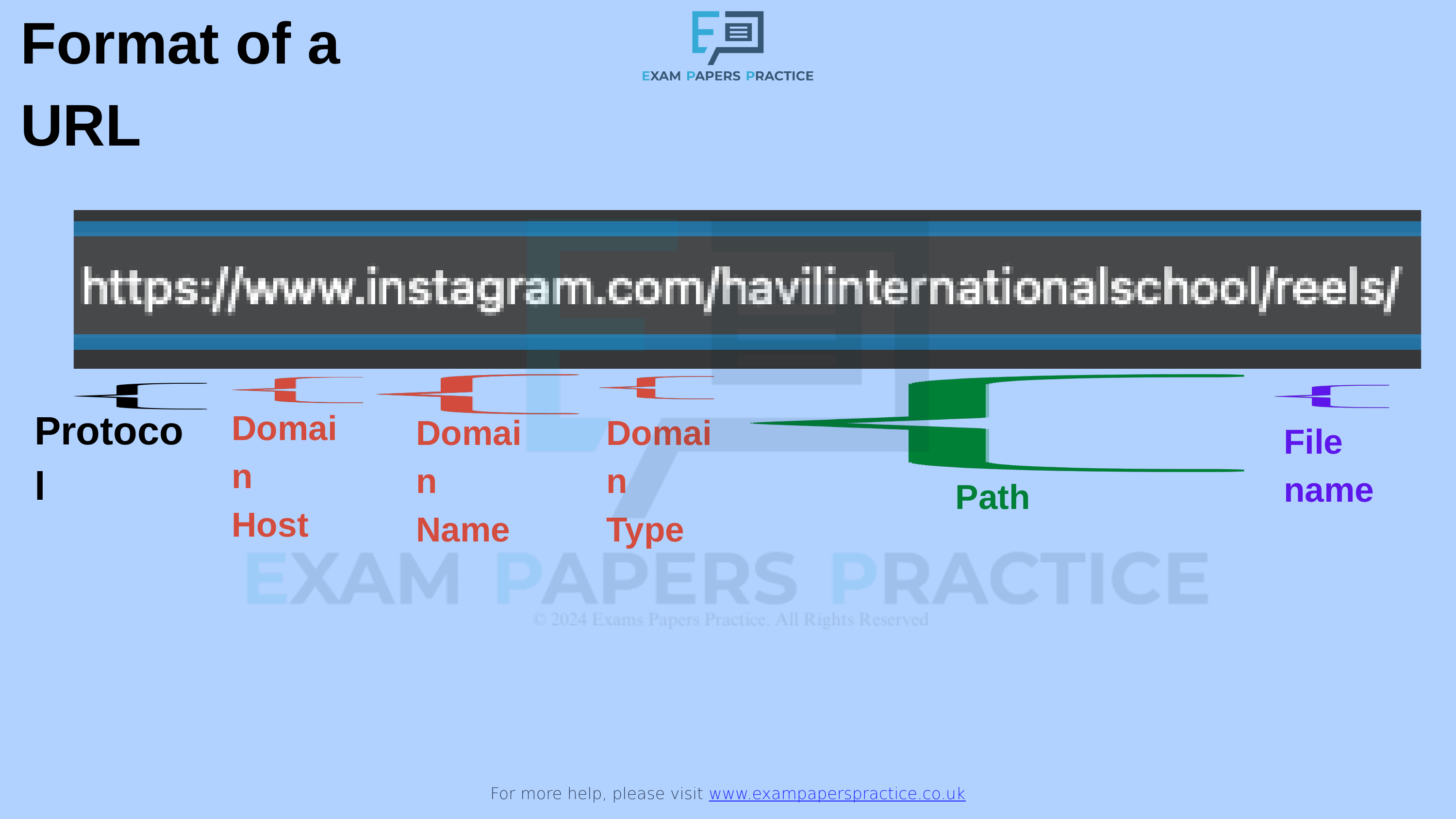

Format of a URL

For more help, please visit www.exampaperspractice.co.uk

Protocol
Domain
Host
Domain
Name
Domain
Type
File name
Path